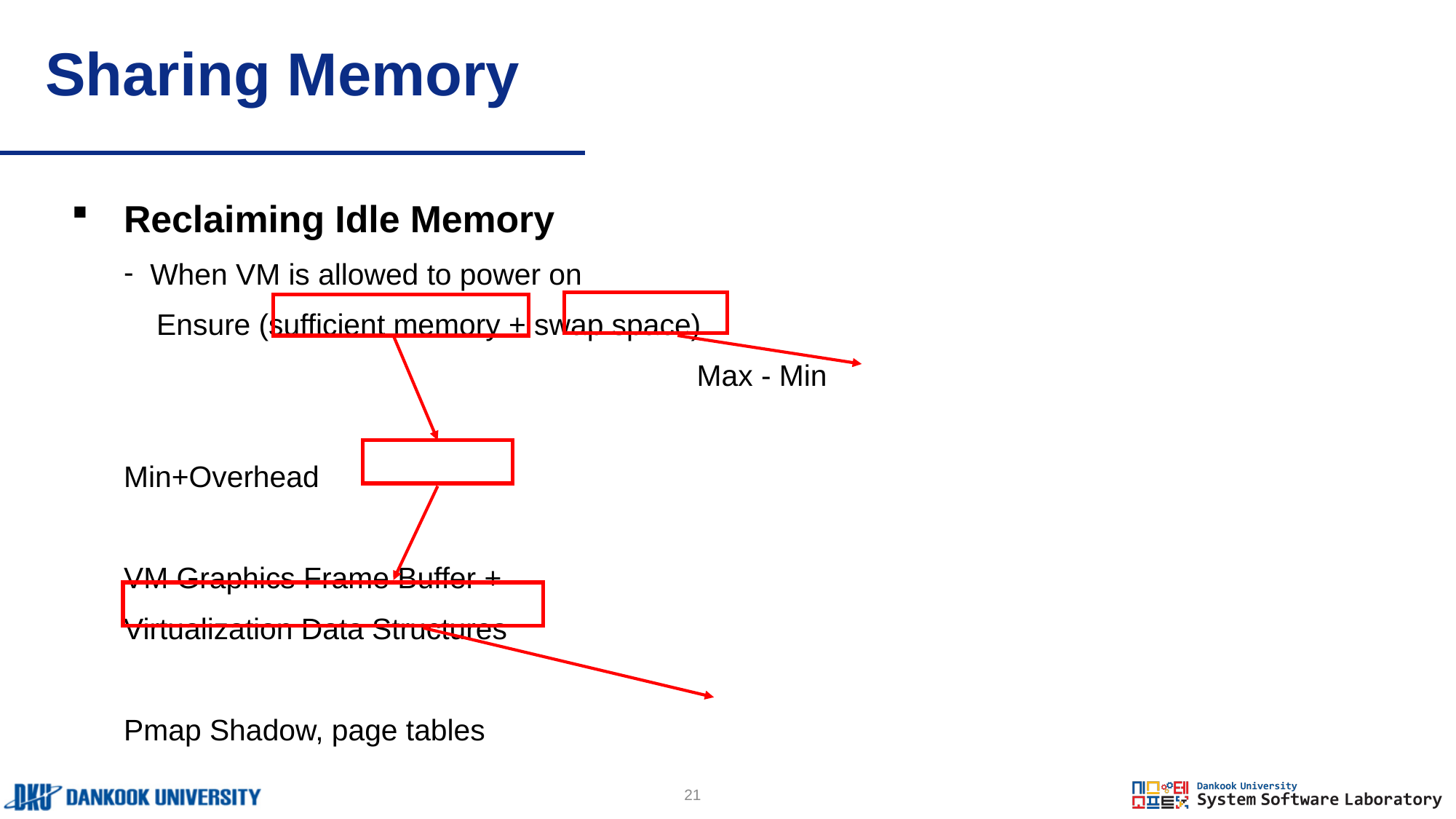

# Sharing Memory
Reclaiming Idle Memory
When VM is allowed to power on
    Ensure (sufficient memory + swap space)
                                                                      Max - Min

		Min+Overhead

VM Graphics Frame Buffer +
Virtualization Data Structures

				Pmap Shadow, page tables

21